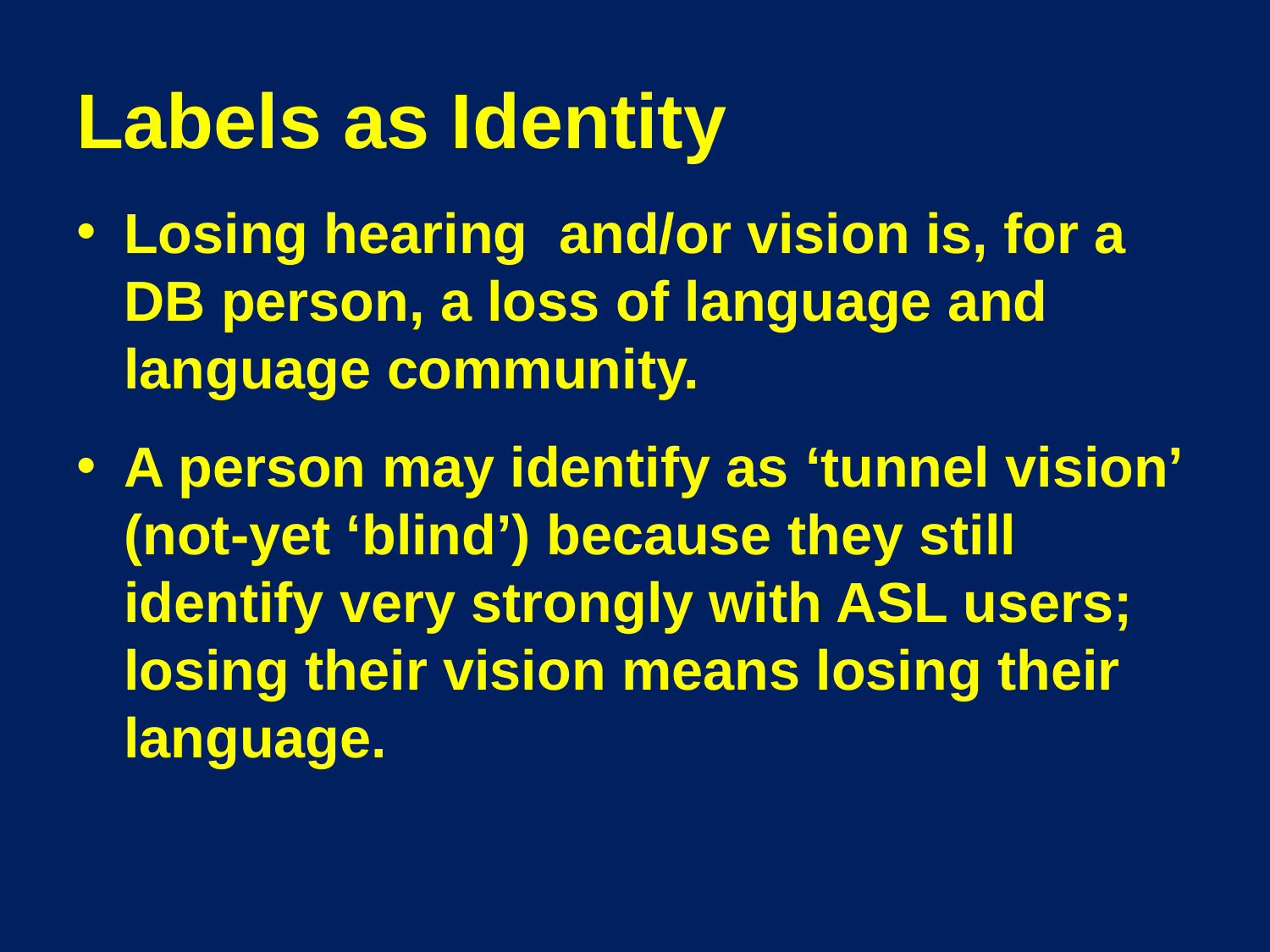

# Labels as Identity
Losing hearing  and/or vision is, for a DB person, a loss of language and language community.

A person may identify as ‘tunnel vision’ (not-yet ‘blind’) because they still identify very strongly with ASL users; losing their vision means losing their language.